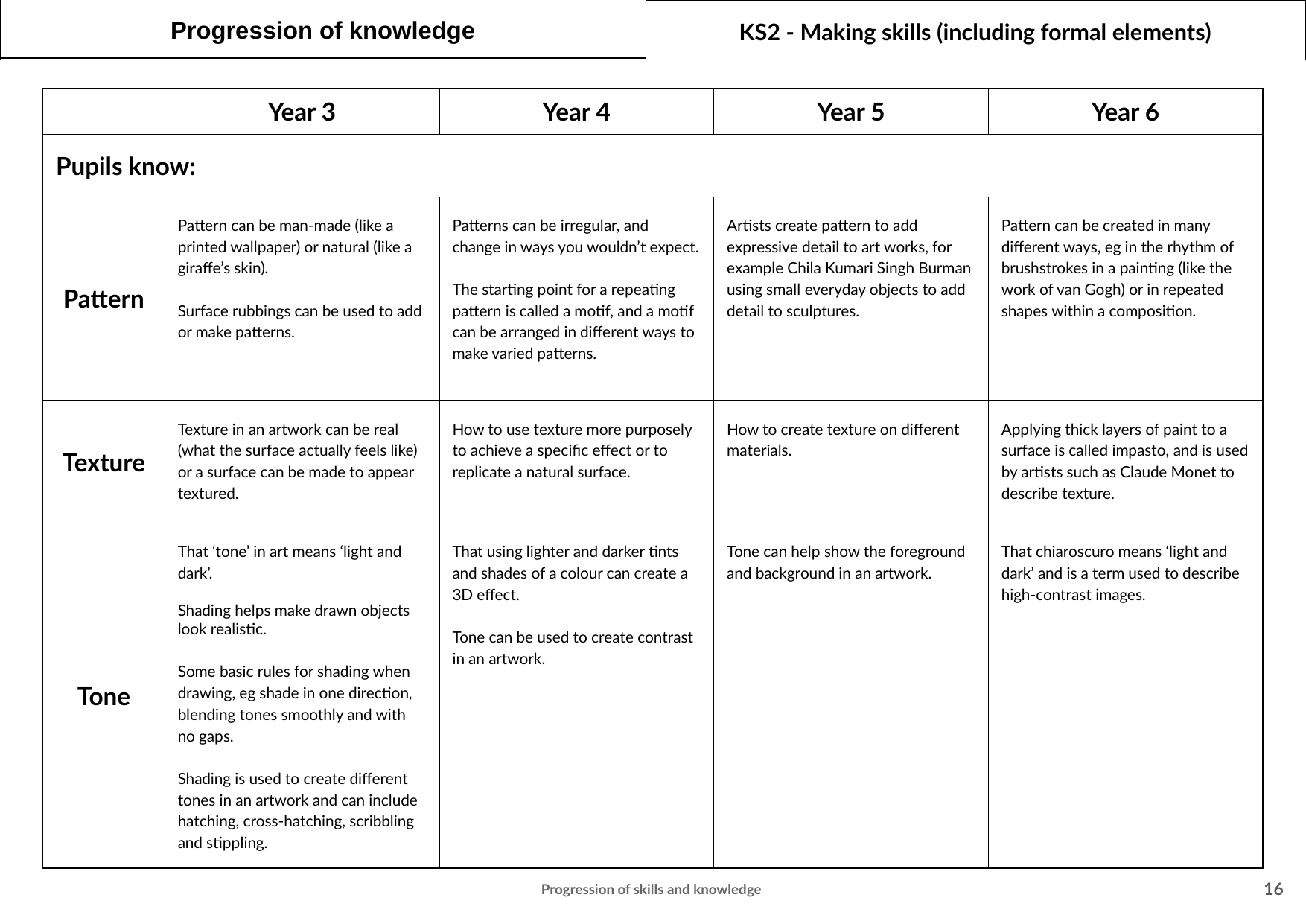

Progression of knowledge
KS2 - Making skills (including formal elements)
|  | Year 3 | Year 4 | Year 5 | Year 6 |
| --- | --- | --- | --- | --- |
| Pupils know: |  |  |  |  |
| Pattern | Pattern can be man-made (like a printed wallpaper) or natural (like a giraffe’s skin). Surface rubbings can be used to add or make patterns. | Patterns can be irregular, and change in ways you wouldn’t expect. The starting point for a repeating pattern is called a motif, and a motif can be arranged in different ways to make varied patterns. | Artists create pattern to add expressive detail to art works, for example Chila Kumari Singh Burman using small everyday objects to add detail to sculptures. | Pattern can be created in many different ways, eg in the rhythm of brushstrokes in a painting (like the work of van Gogh) or in repeated shapes within a composition. |
| Texture | Texture in an artwork can be real (what the surface actually feels like) or a surface can be made to appear textured. | How to use texture more purposely to achieve a specific effect or to replicate a natural surface. | How to create texture on different materials. | Applying thick layers of paint to a surface is called impasto, and is used by artists such as Claude Monet to describe texture. |
| Tone | That ‘tone’ in art means ‘light and dark’. Shading helps make drawn objects look realistic. Some basic rules for shading when drawing, eg shade in one direction, blending tones smoothly and with no gaps. Shading is used to create different tones in an artwork and can include hatching, cross-hatching, scribbling and stippling. | That using lighter and darker tints and shades of a colour can create a 3D effect. Tone can be used to create contrast in an artwork. | Tone can help show the foreground and background in an artwork. | That chiaroscuro means ‘light and dark’ and is a term used to describe high-contrast images. |
16